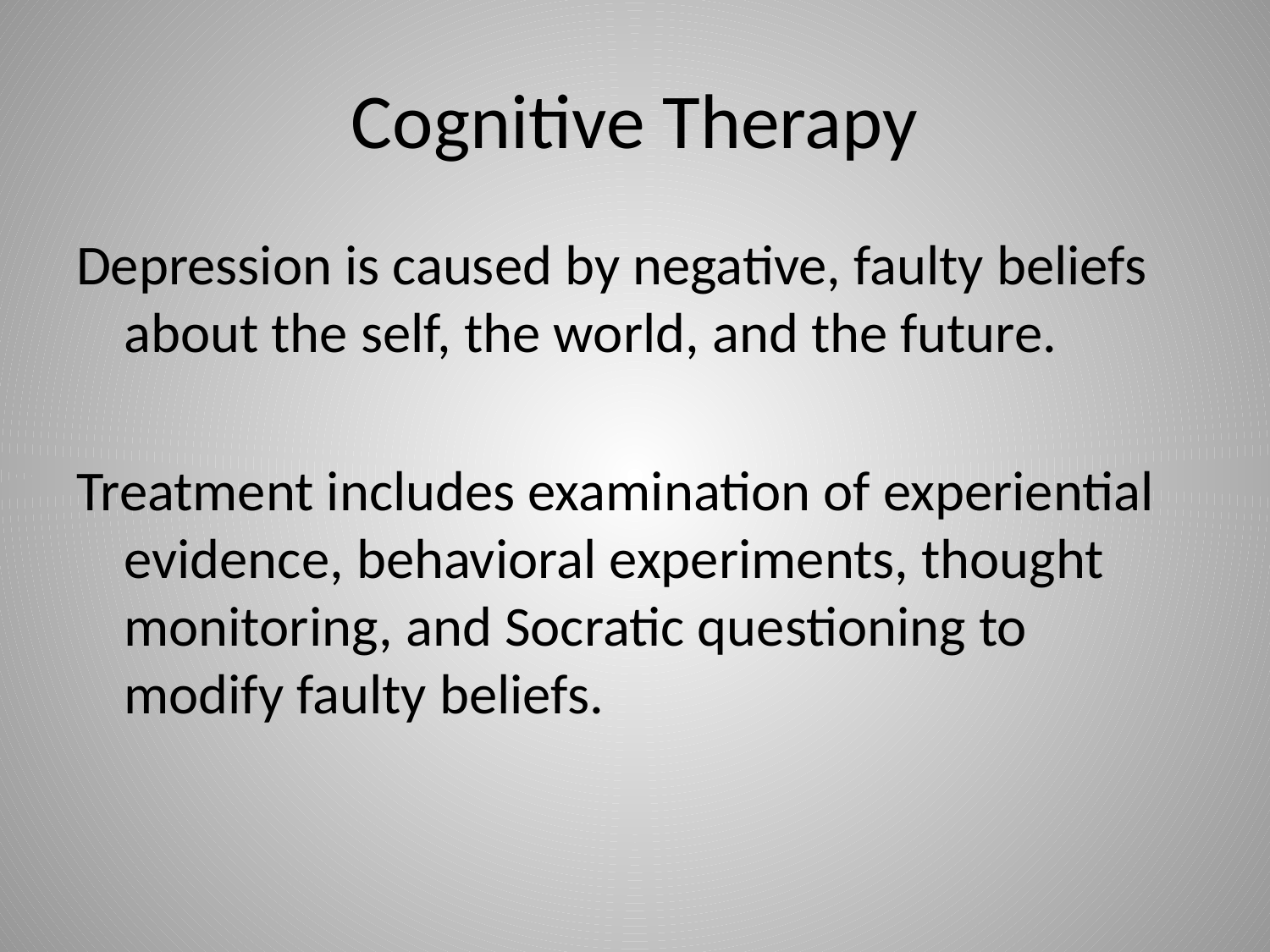

# Cognitive Therapy
Depression is caused by negative, faulty beliefs about the self, the world, and the future.

Treatment includes examination of experiential evidence, behavioral experiments, thought monitoring, and Socratic questioning to modify faulty beliefs.